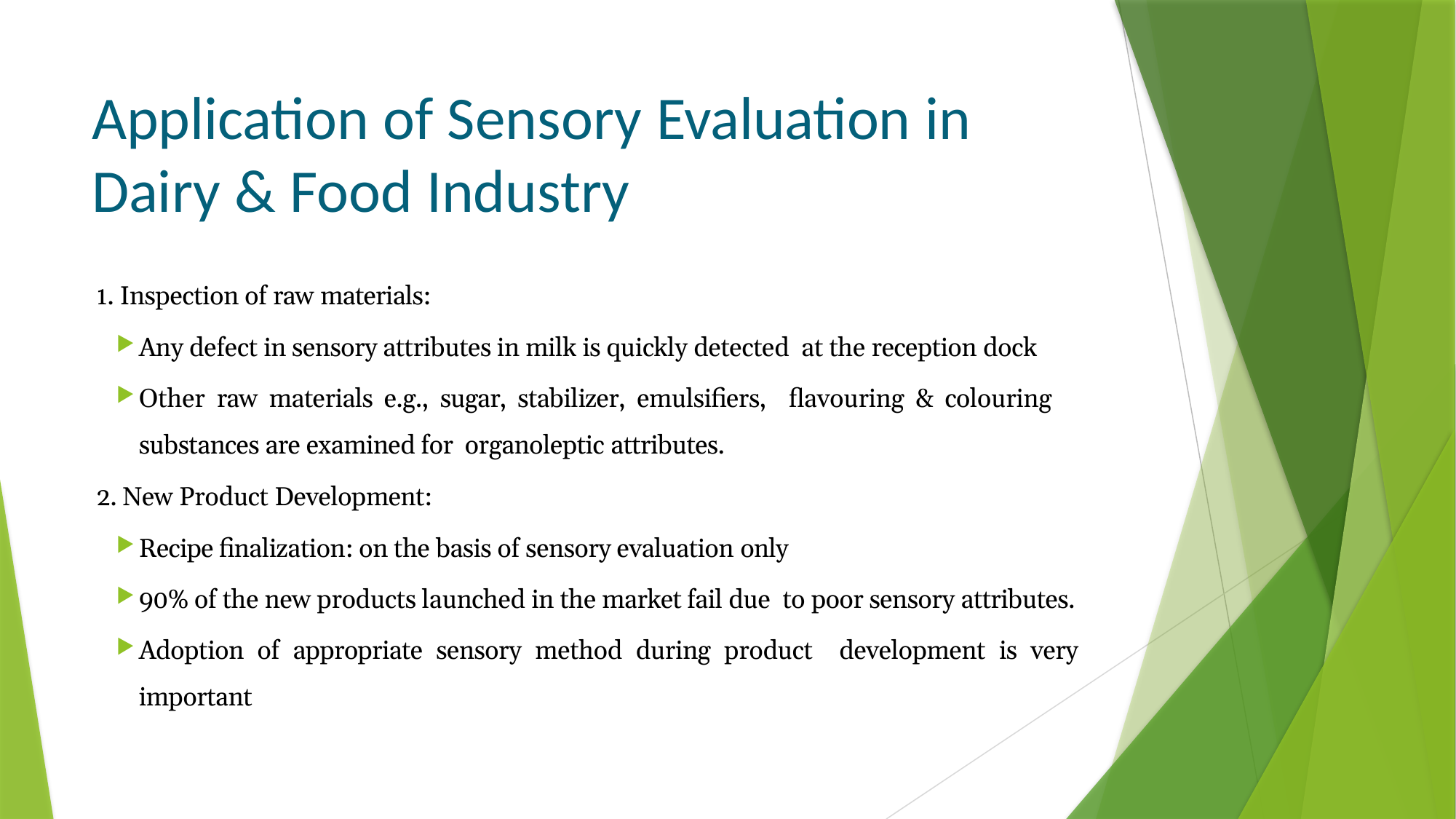

# Application of Sensory Evaluation in  Dairy & Food Industry
1. Inspection of raw materials:
Any defect in sensory attributes in milk is quickly detected  at the reception dock
Other raw materials e.g., sugar, stabilizer, emulsifiers,  flavouring & colouring substances are examined for  organoleptic attributes.
2. New Product Development:
Recipe finalization: on the basis of sensory evaluation only
90% of the new products launched in the market fail due  to poor sensory attributes.
Adoption of appropriate sensory method during product  development is very important